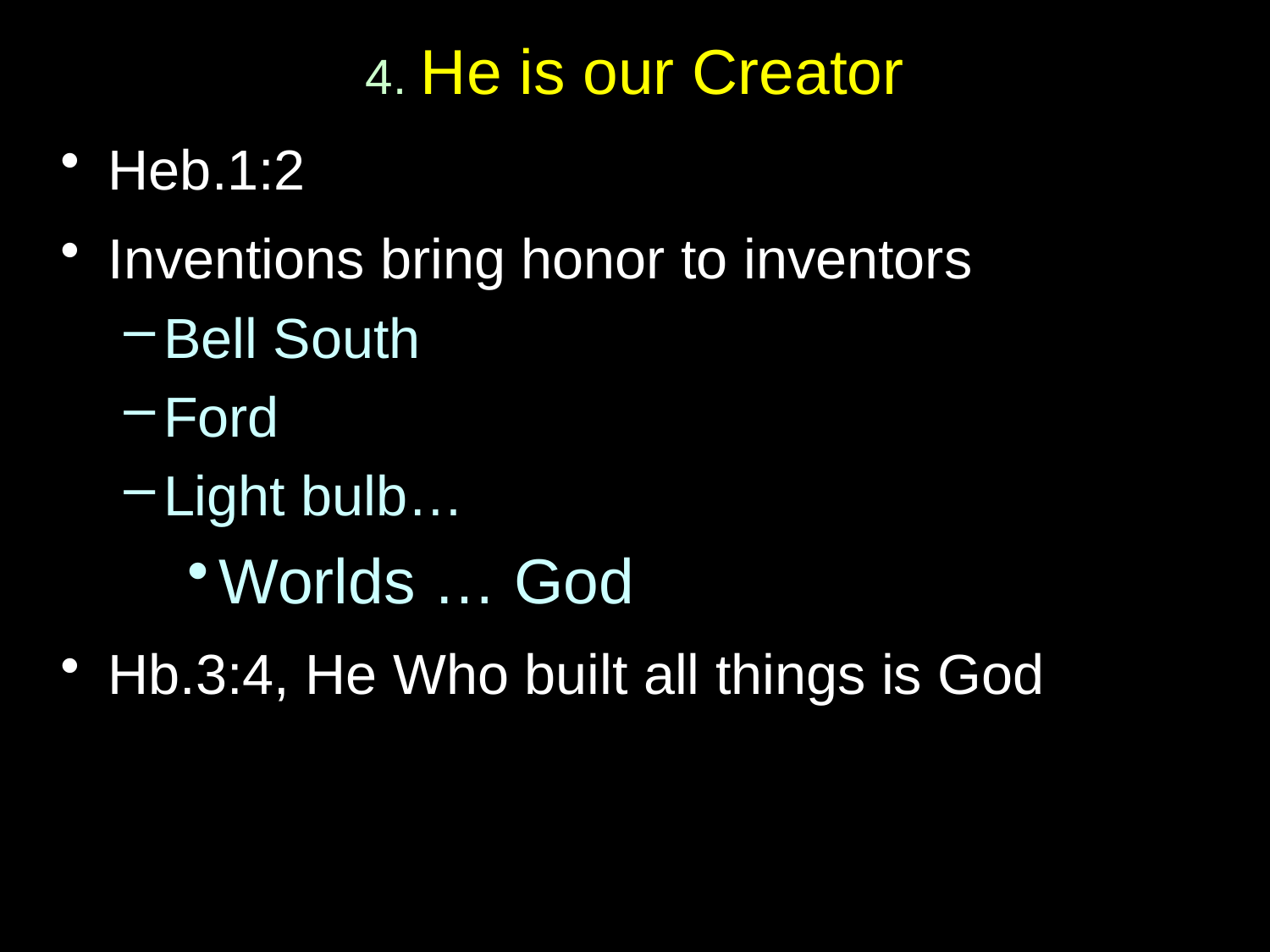

# 4. He is our Creator
Heb.1:2
Inventions bring honor to inventors
Bell South
Ford
Light bulb…
Worlds … God
Hb.3:4, He Who built all things is God